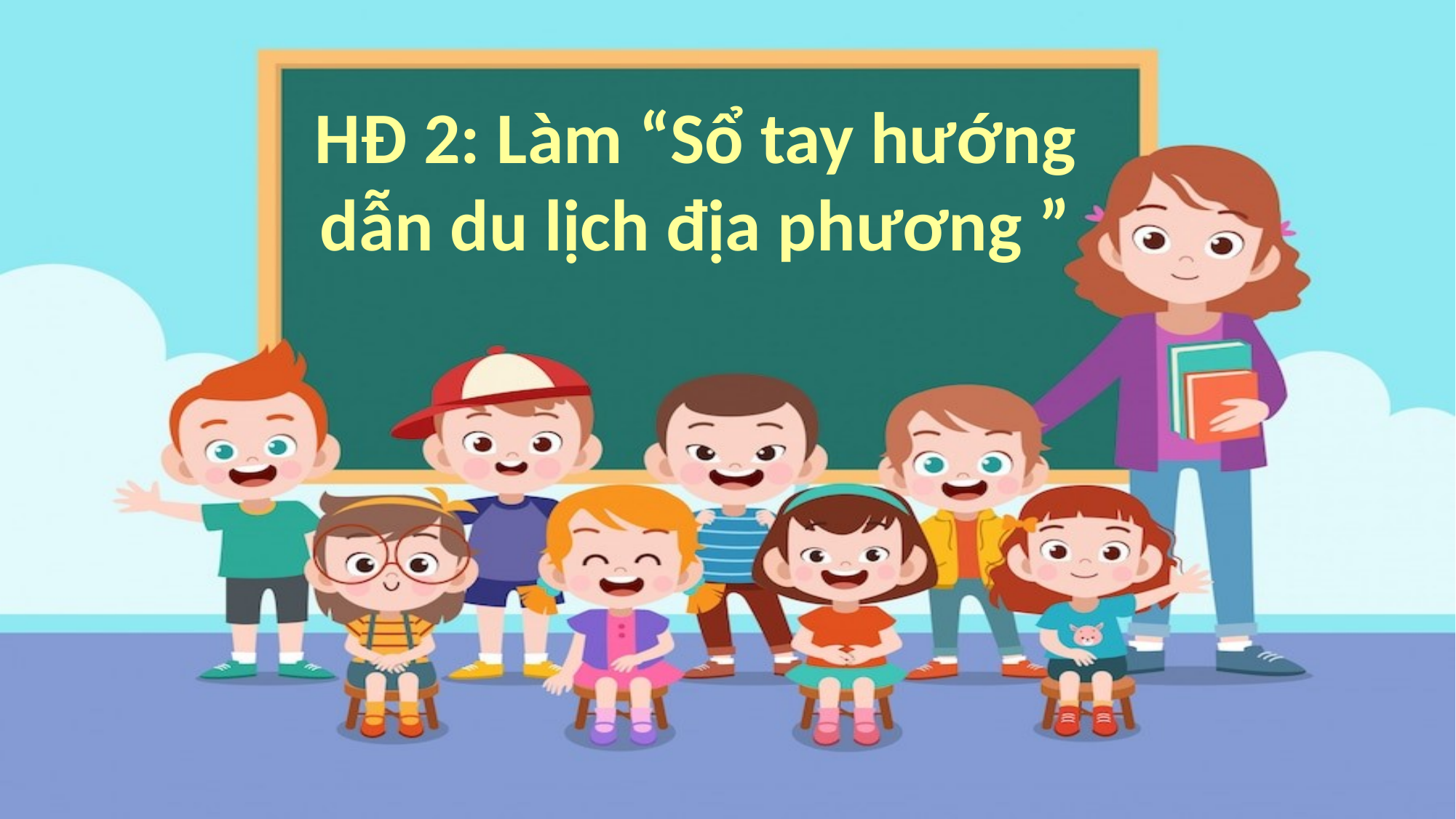

HĐ 2: Làm “Sổ tay hướng dẫn du lịch địa phương ”